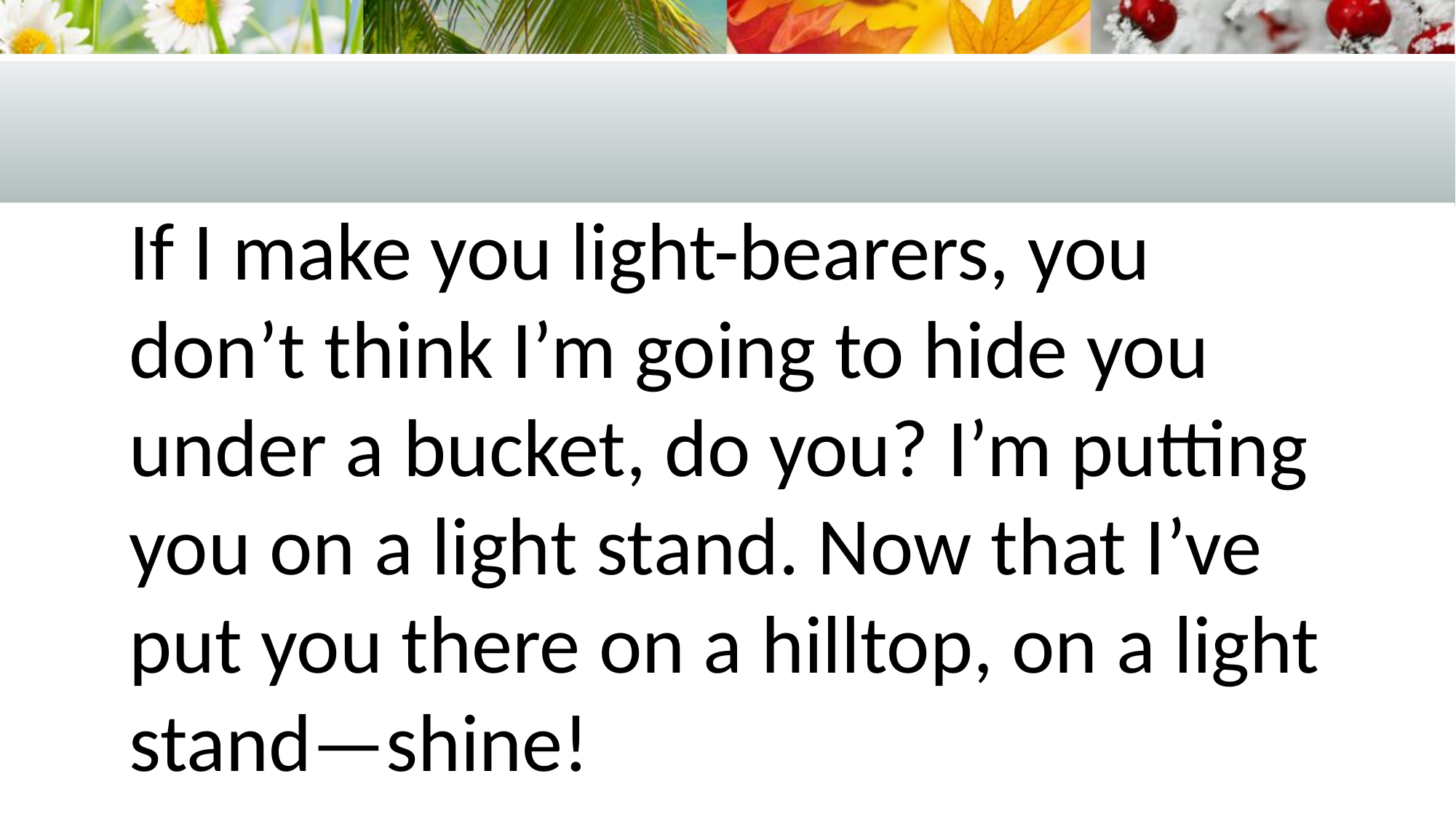

If I make you light-bearers, you don’t think I’m going to hide you under a bucket, do you? I’m putting you on a light stand. Now that I’ve put you there on a hilltop, on a light stand—shine!